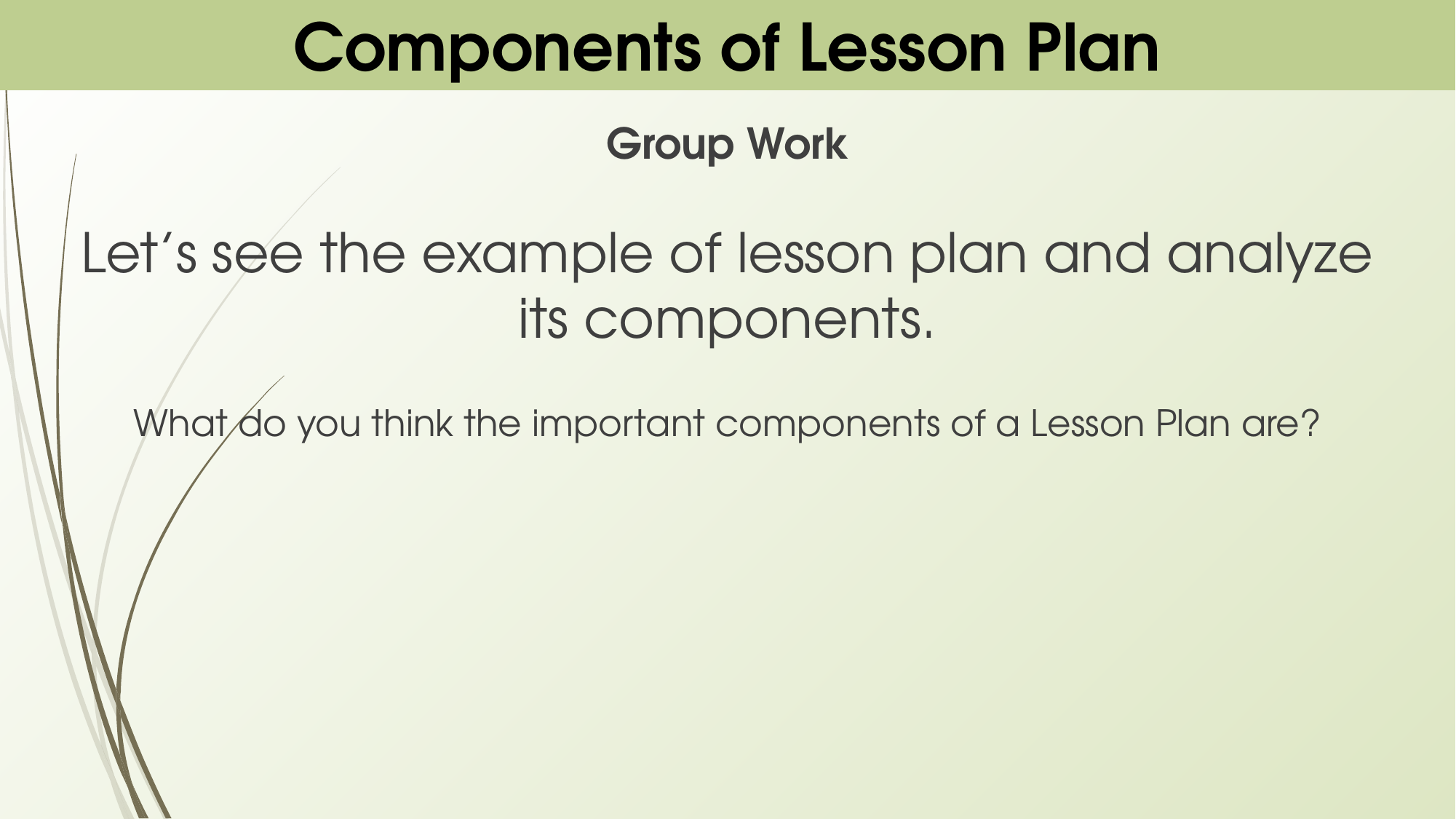

# Components of Lesson Plan
Group Work

Let’s see the example of lesson plan and analyze its components.

What do you think the important components of a Lesson Plan are?